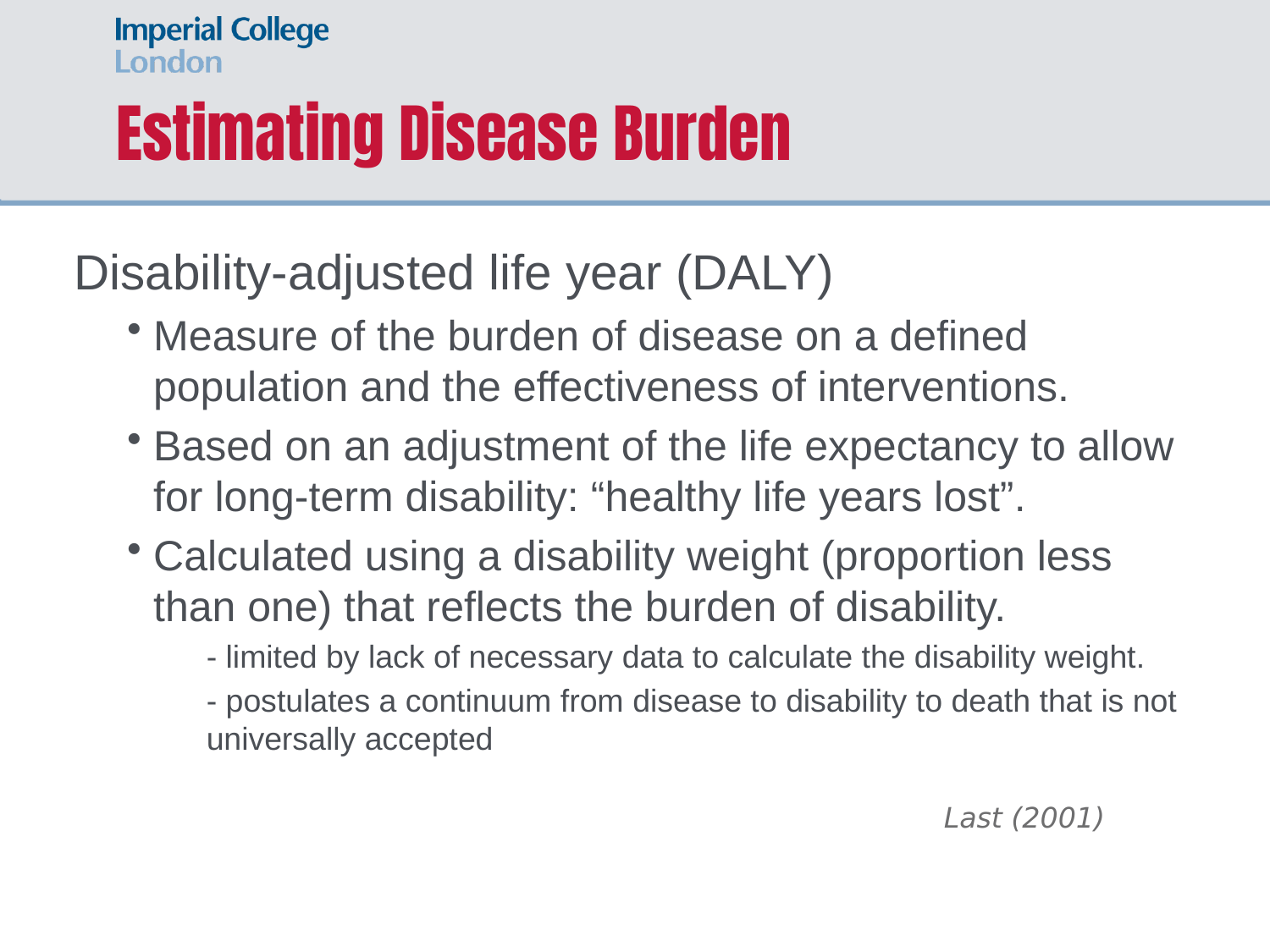

# Estimating Disease Burden

Disability-adjusted life year (DALY)
Measure of the burden of disease on a defined population and the effectiveness of interventions.
Based on an adjustment of the life expectancy to allow for long-term disability: “healthy life years lost”.
Calculated using a disability weight (proportion less than one) that reflects the burden of disability.
	- limited by lack of necessary data to calculate the disability weight.
	- postulates a continuum from disease to disability to death that is not universally accepted

Last (2001)